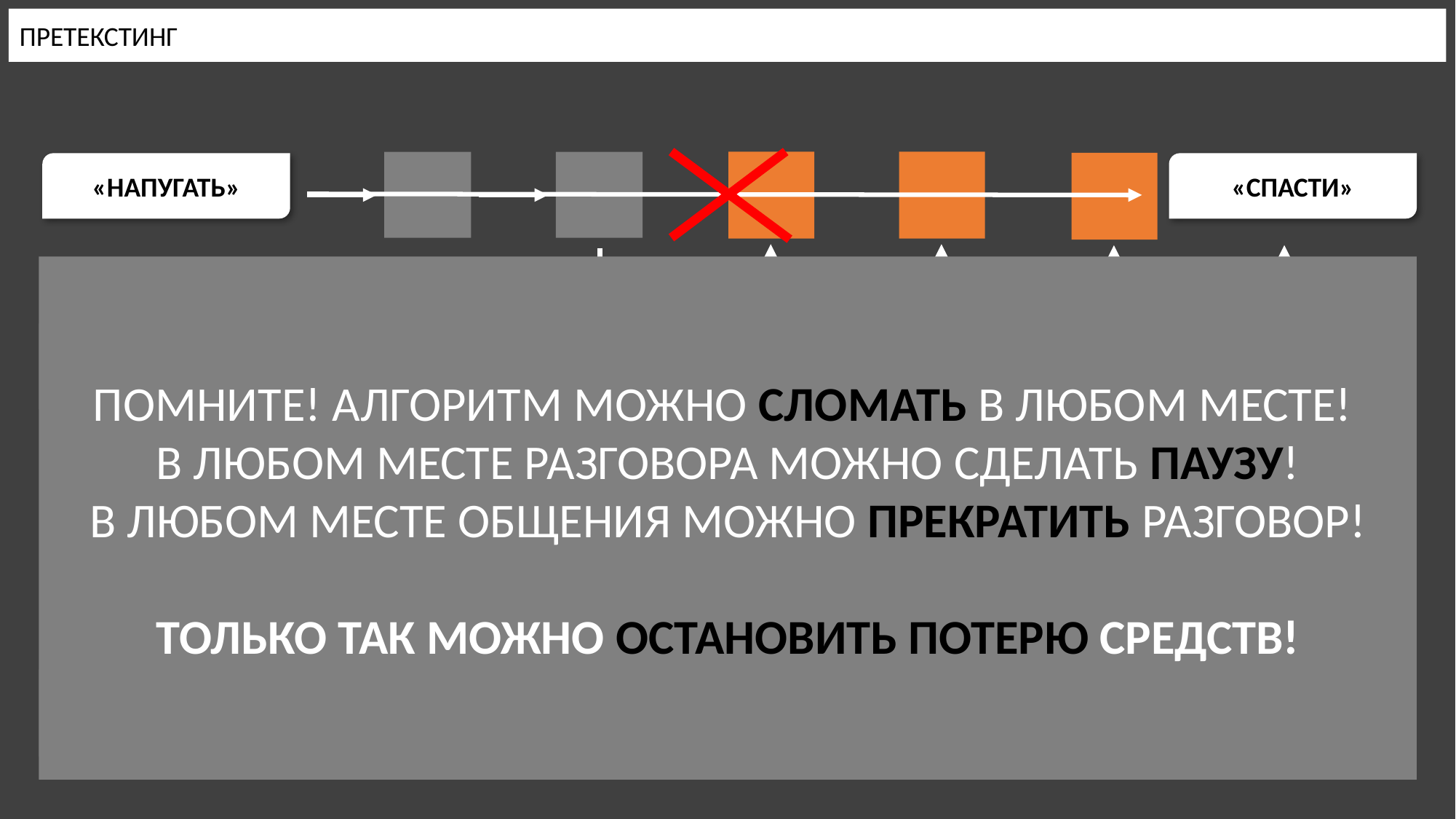

ПРЕТЕКСТИНГ

«НАПУГАТЬ»
«СПАСТИ»

ПОМНИТЕ! АЛГОРИТМ МОЖНО СЛОМАТЬ В ЛЮБОМ МЕСТЕ!
В ЛЮБОМ МЕСТЕ РАЗГОВОРА МОЖНО СДЕЛАТЬ ПАУЗУ!
В ЛЮБОМ МЕСТЕ ОБЩЕНИЯ МОЖНО ПРЕКРАТИТЬ РАЗГОВОР!

ТОЛЬКО ТАК МОЖНО ОСТАНОВИТЬ ПОТЕРЮ СРЕДСТВ!